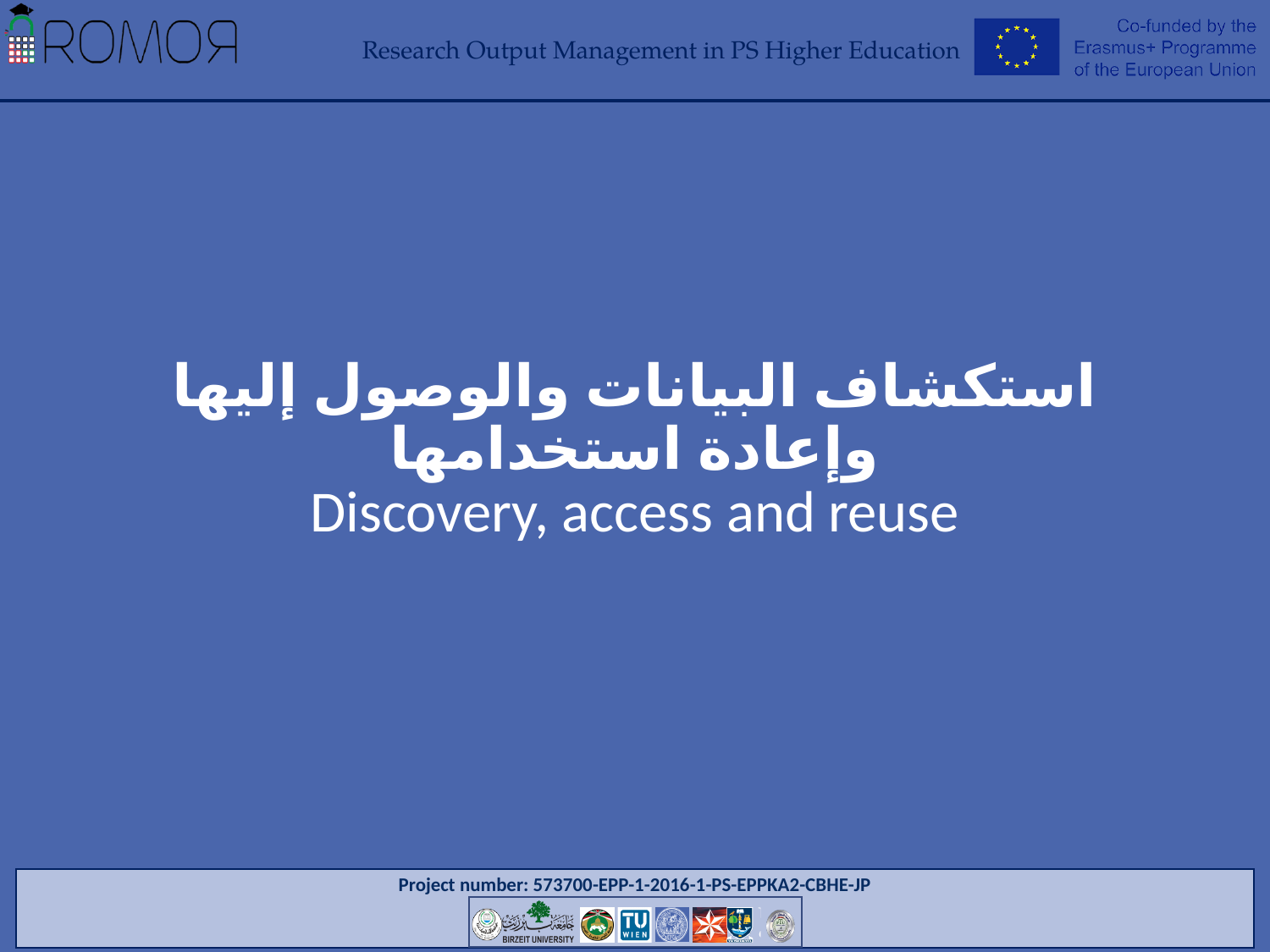

# استكشاف البيانات والوصول إليها وإعادة استخدامها Discovery, access and reuse